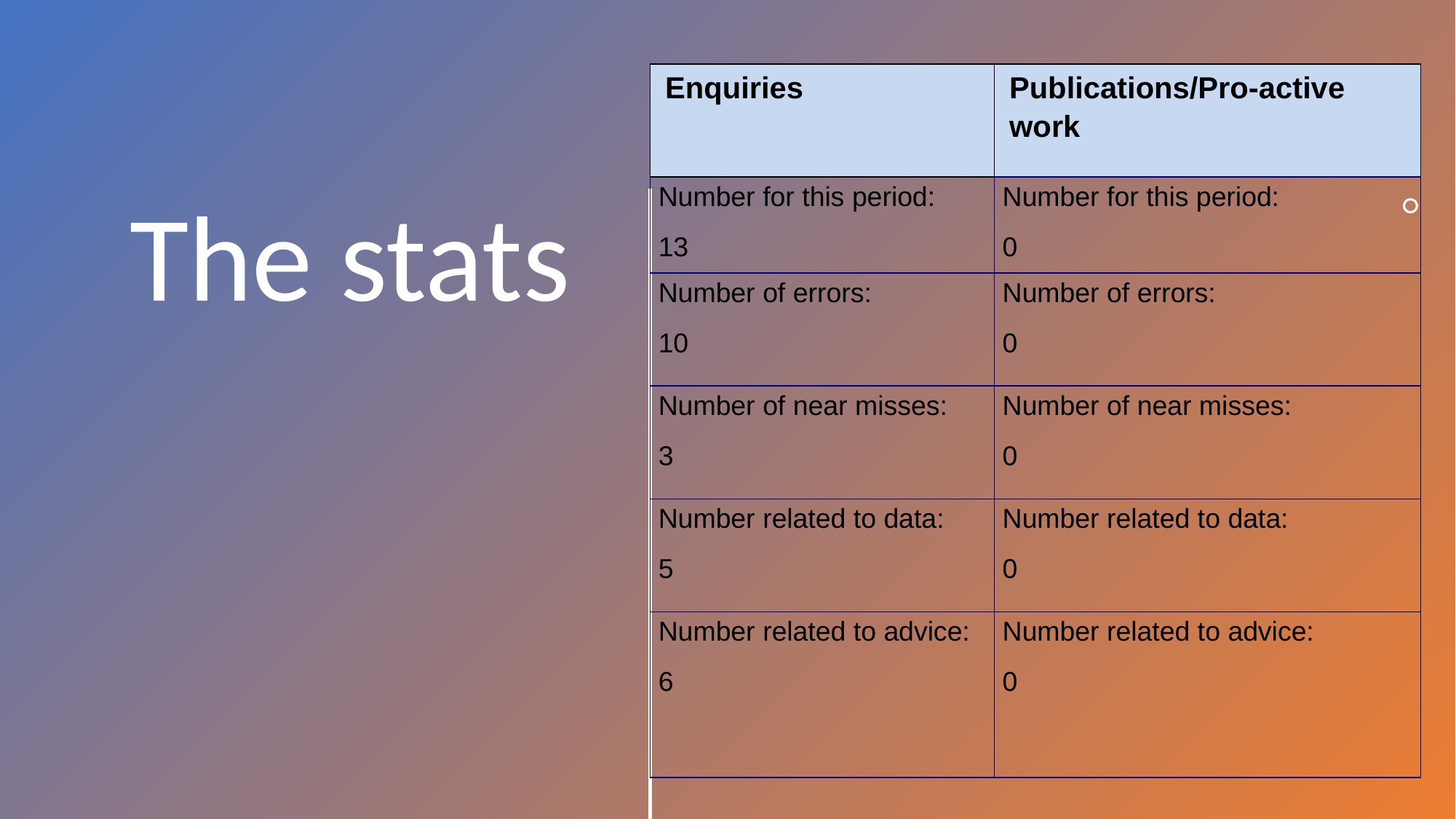

| Enquiries | Publications/Pro-active work |
| --- | --- |
| Number for this period: 13 | Number for this period: 0 |
| Number of errors: 10 | Number of errors: 0 |
| Number of near misses: 3 | Number of near misses: 0 |
| Number related to data: 5 | Number related to data: 0 |
| Number related to advice: 6 | Number related to advice: 0 |

# The stats